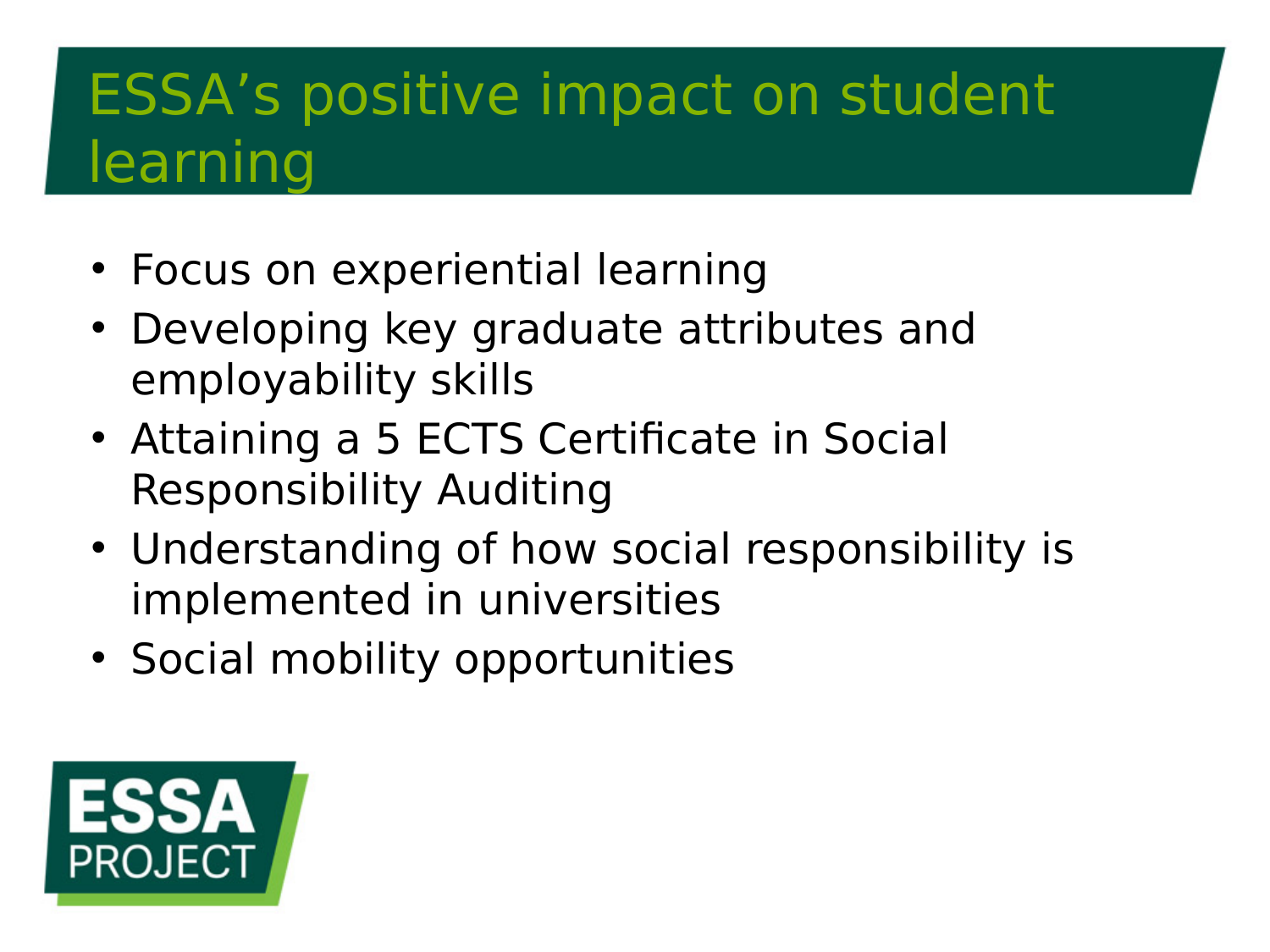

# ESSA’s positive impact on student learning
Focus on experiential learning
Developing key graduate attributes and employability skills
Attaining a 5 ECTS Certificate in Social Responsibility Auditing
Understanding of how social responsibility is implemented in universities
Social mobility opportunities